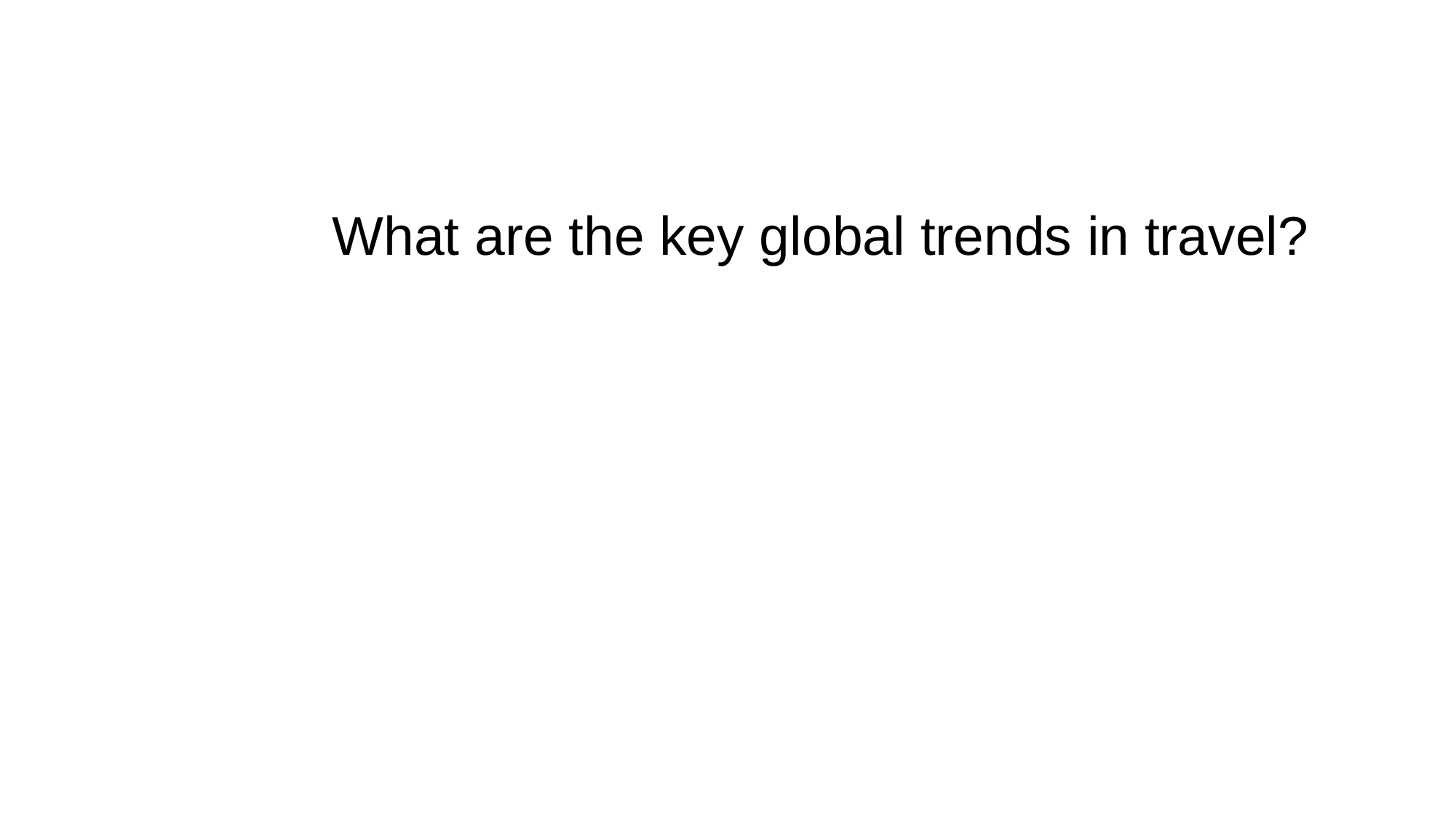

# What are the key global trends in travel?